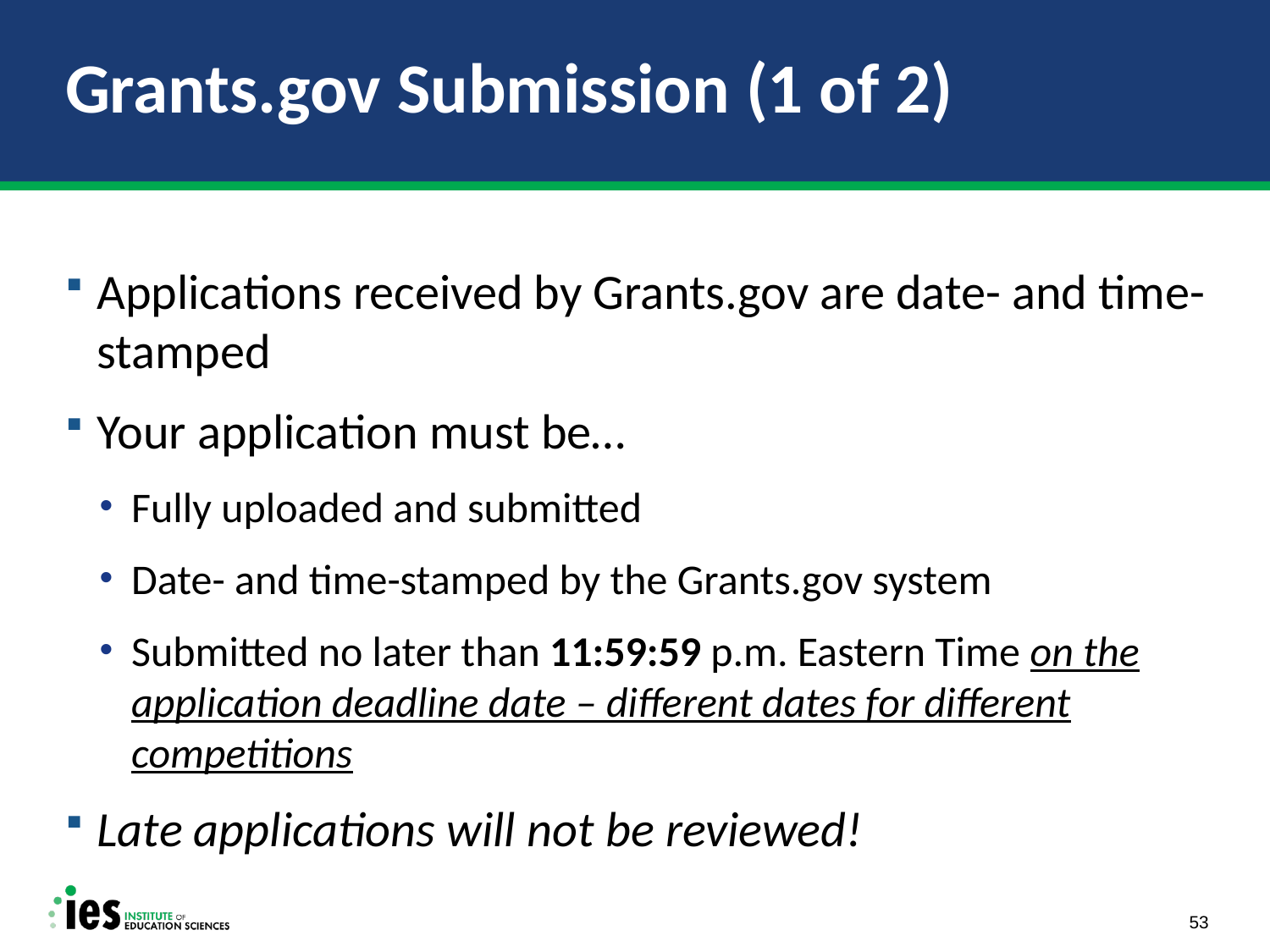

# Grants.gov Submission (1 of 2)
Applications received by Grants.gov are date- and time-stamped
Your application must be…
Fully uploaded and submitted
Date- and time-stamped by the Grants.gov system
Submitted no later than 11:59:59 p.m. Eastern Time on the application deadline date – different dates for different competitions
Late applications will not be reviewed!

53